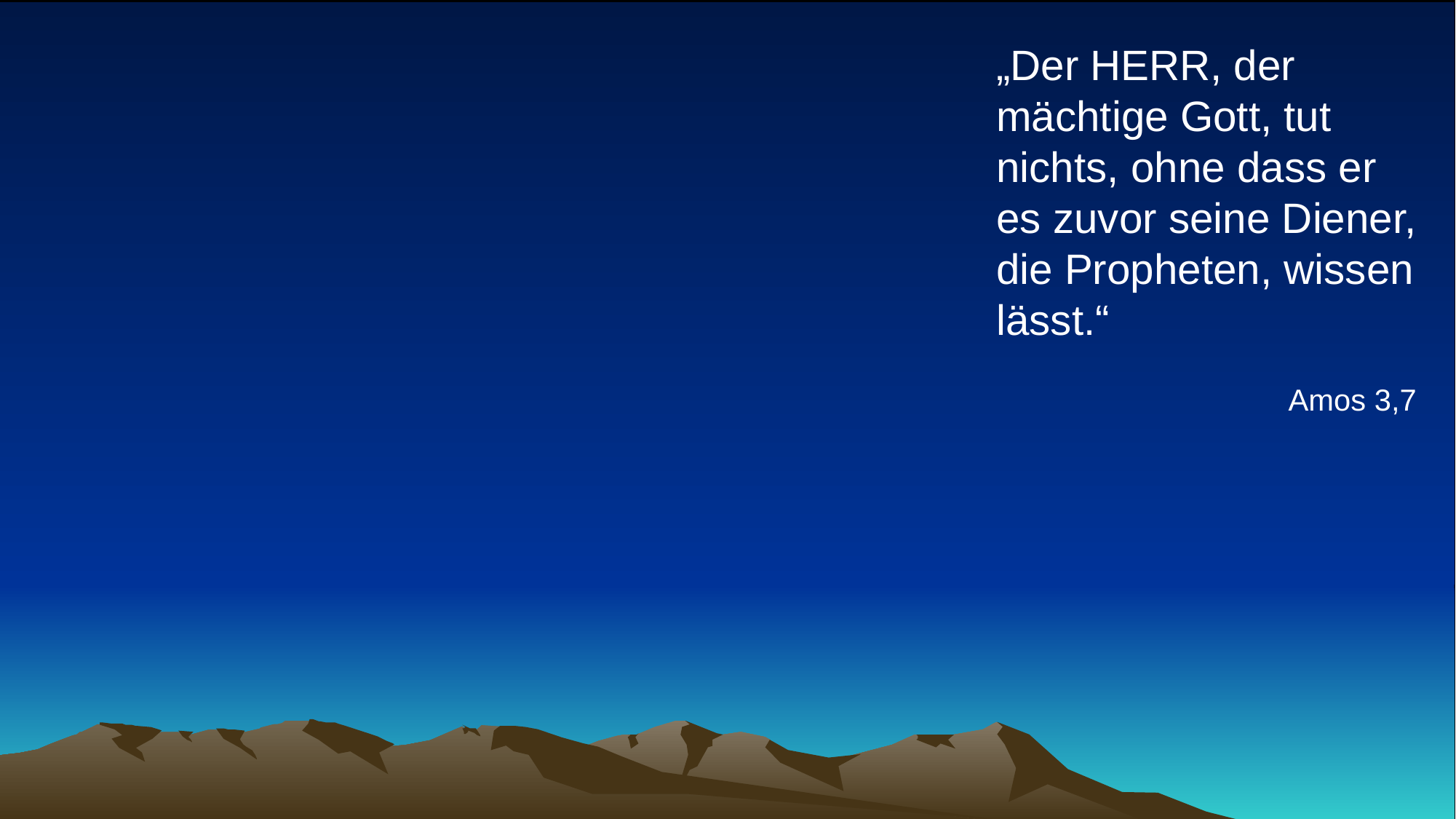

# „Der HERR, der mächtige Gott, tut nichts, ohne dass er es zuvor seine Diener, die Propheten, wissen lässt.“
Amos 3,7